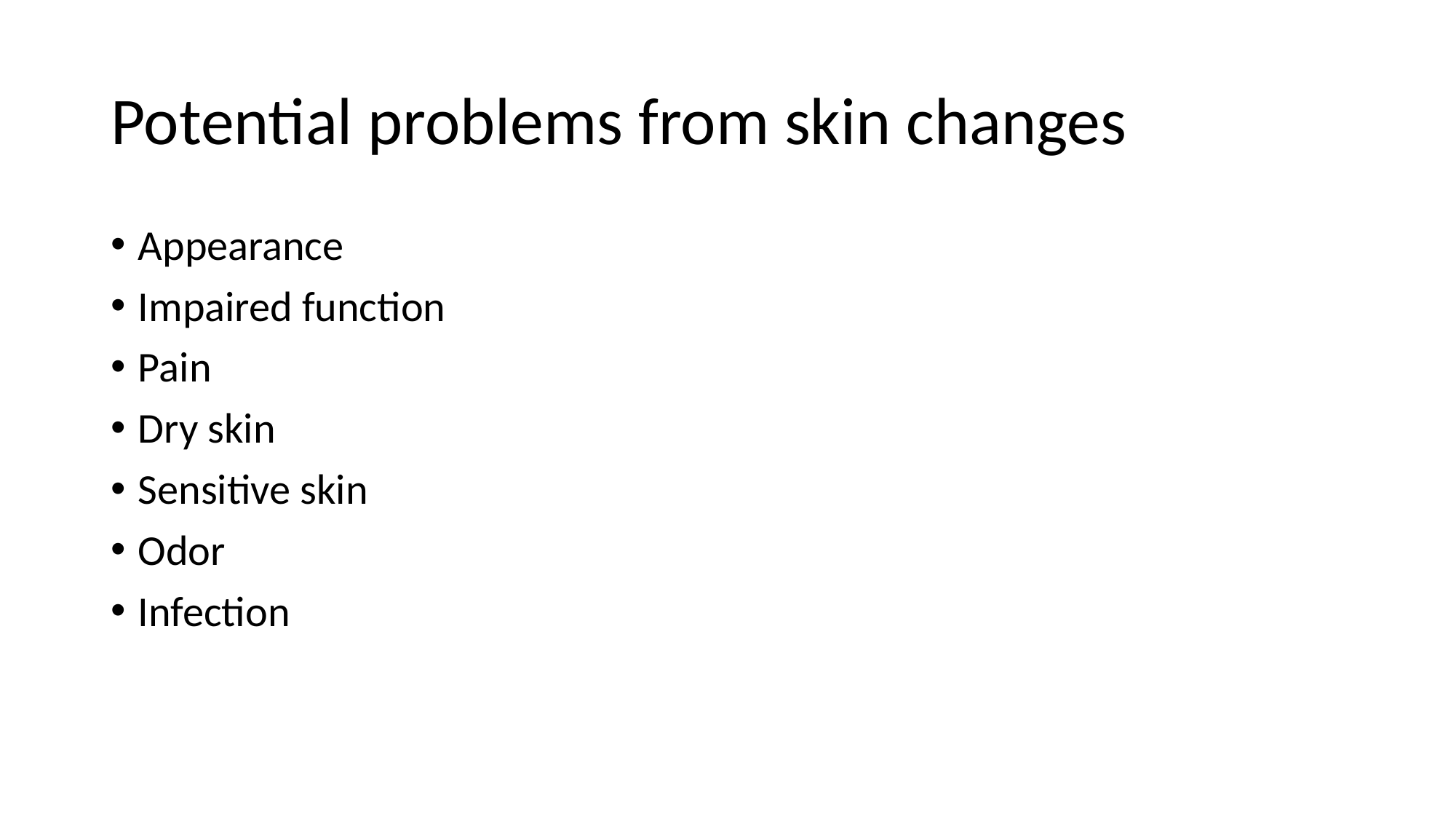

# Potential problems from skin changes
Appearance
Impaired function
Pain
Dry skin
Sensitive skin
Odor
Infection